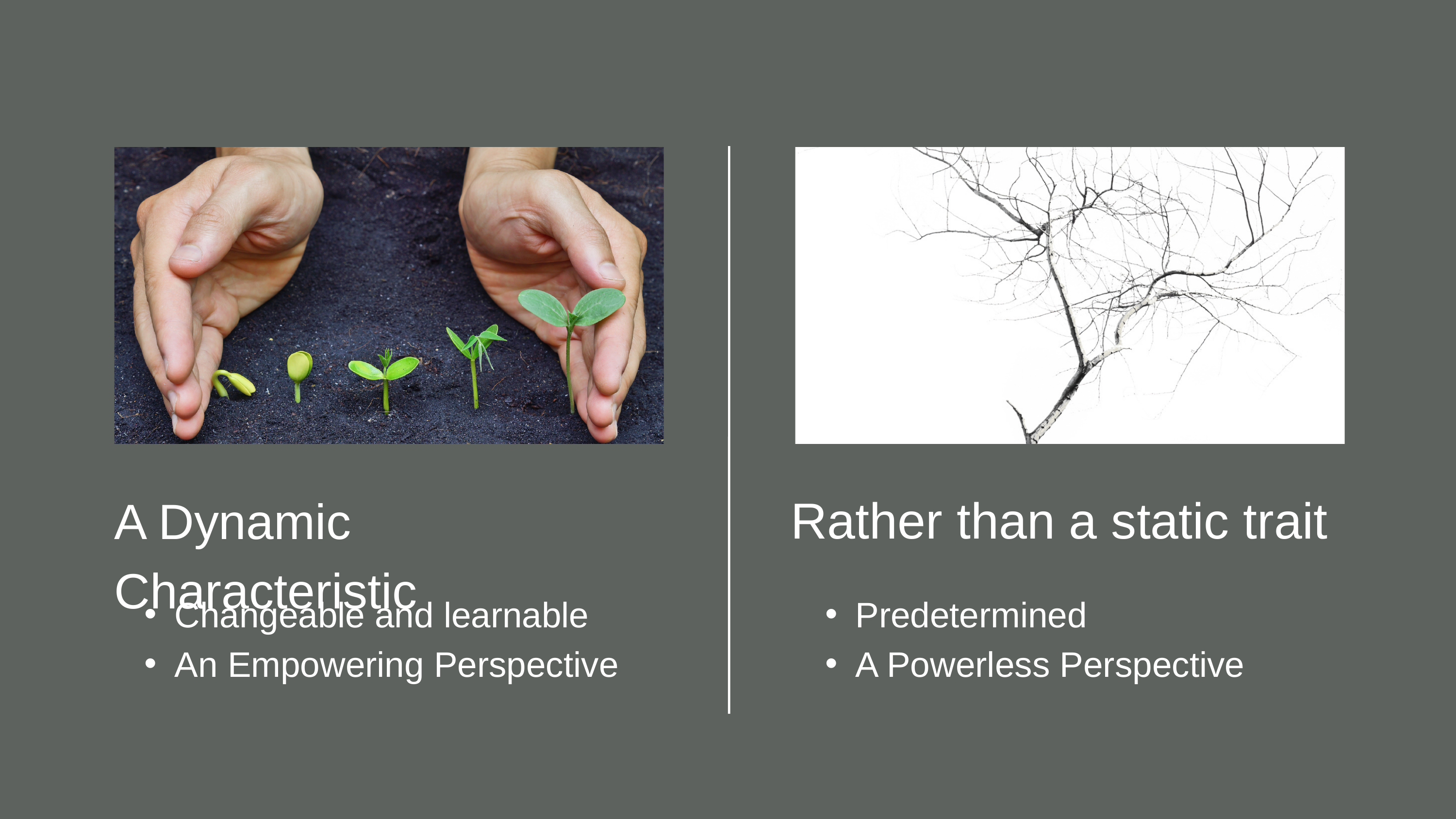

Rather than a static trait
A Dynamic Characteristic
Changeable and learnable
An Empowering Perspective
Predetermined
A Powerless Perspective